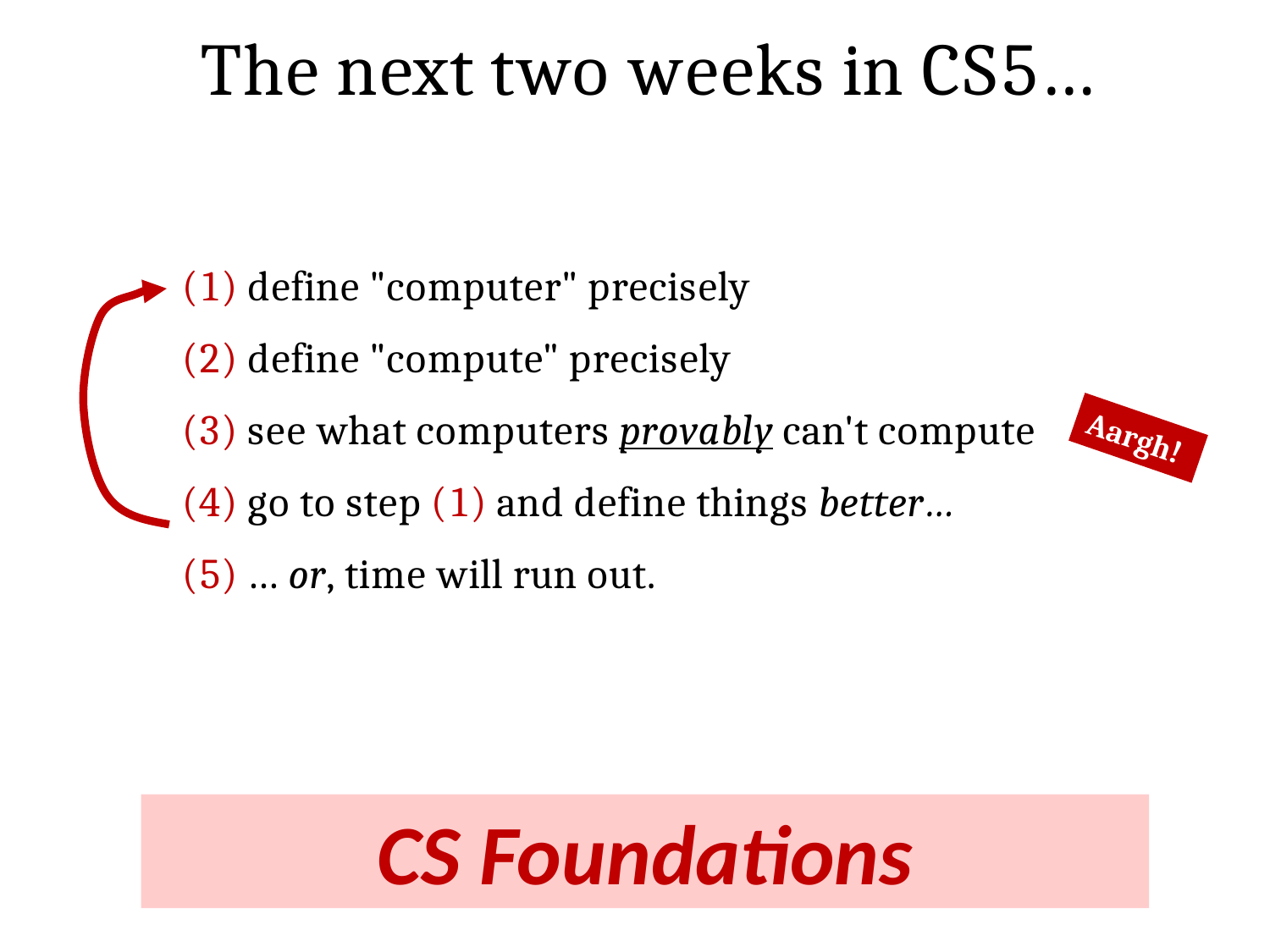

The next two weeks in CS5…
(1) define "computer" precisely
(2) define "compute" precisely
(3) see what computers provably can't compute
(4) go to step (1) and define things better…
(5) … or, time will run out.

Aargh!
CS Foundations